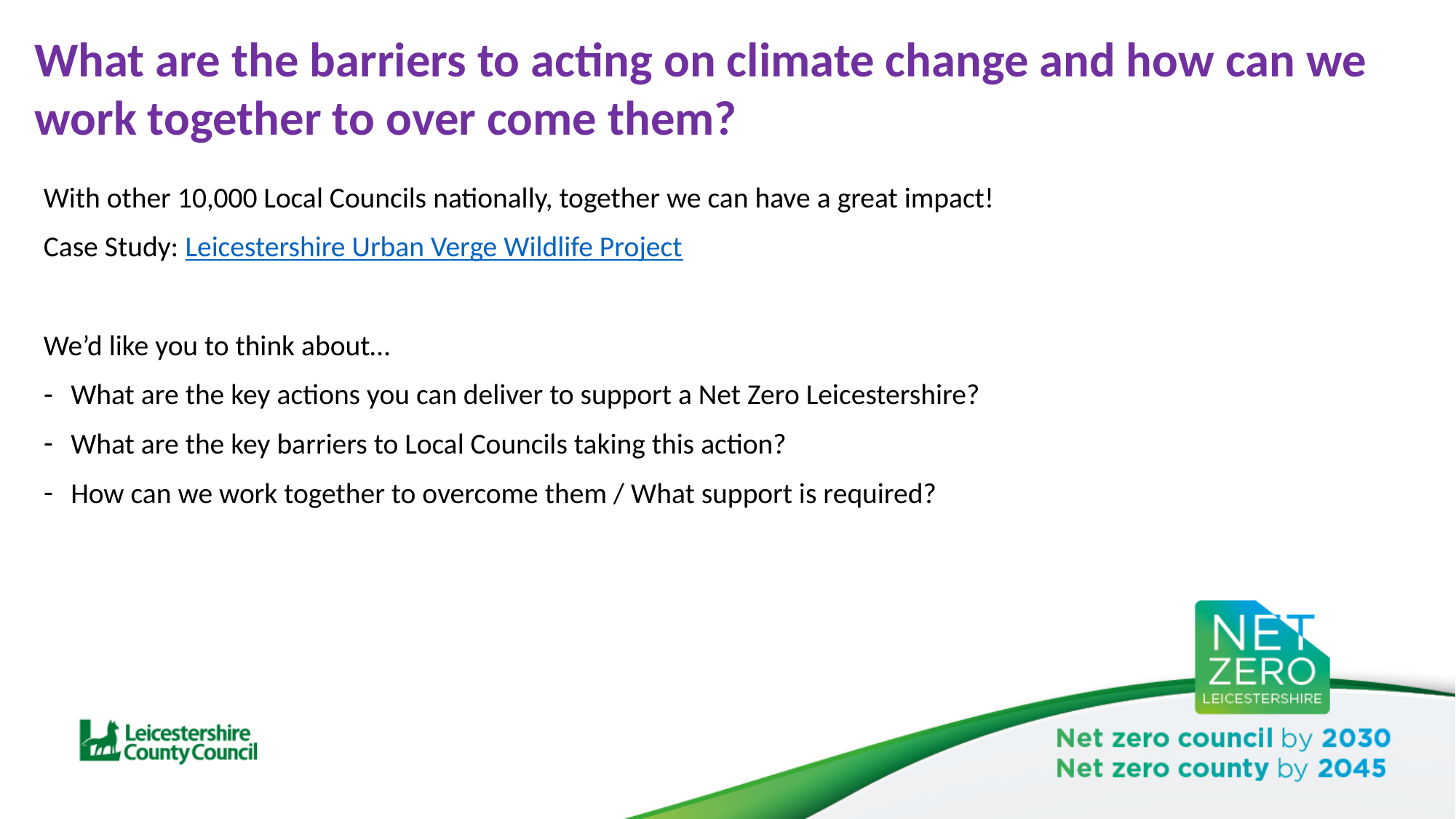

What are the barriers to acting on climate change and how can we work together to over come them?
With other 10,000 Local Councils nationally, together we can have a great impact!
Case Study: Leicestershire Urban Verge Wildlife Project

We’d like you to think about…
What are the key actions you can deliver to support a Net Zero Leicestershire?
What are the key barriers to Local Councils taking this action?
How can we work together to overcome them / What support is required?